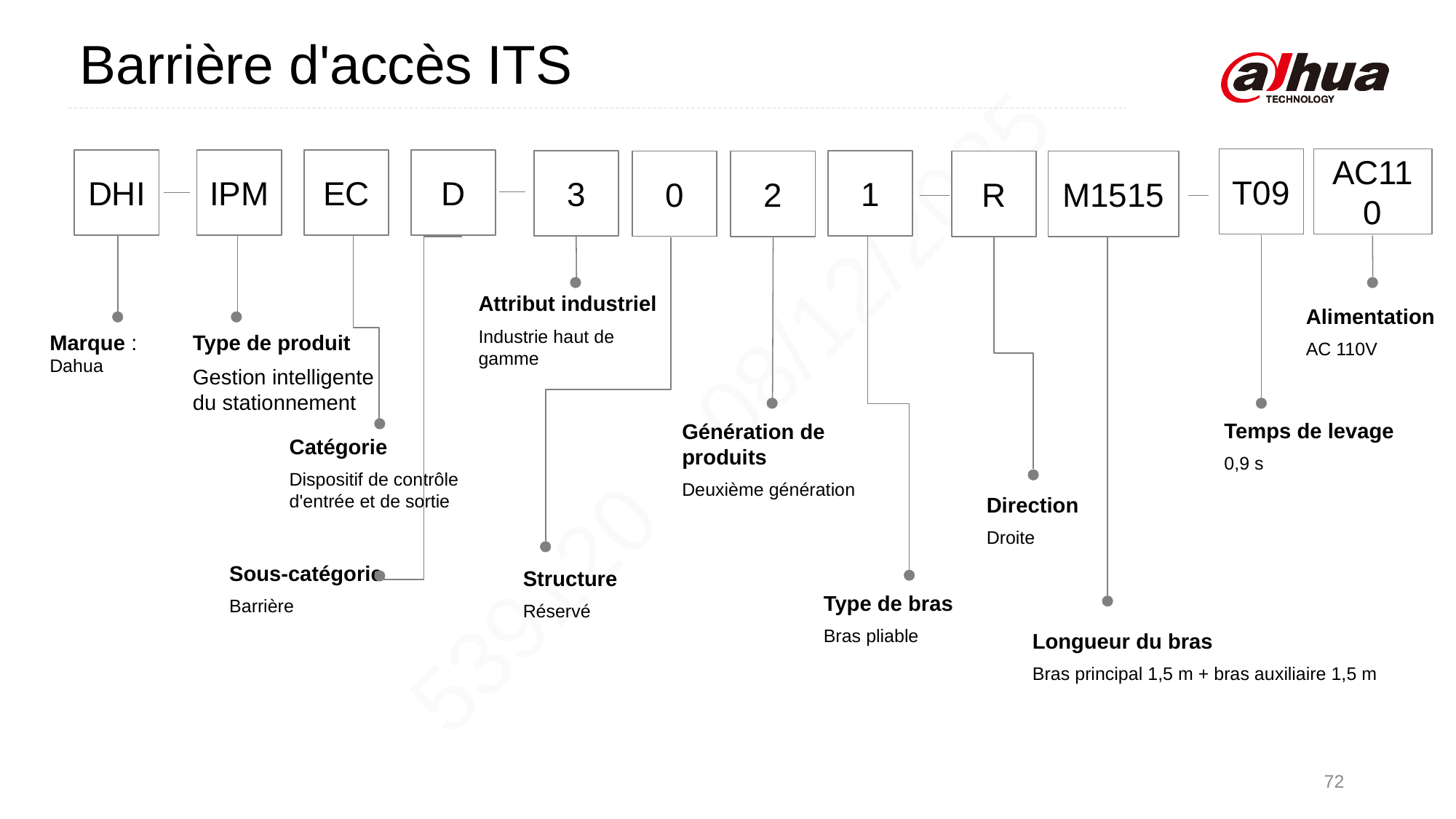

Barrière d'accès ITS
T09
AC110
DHI
IPM
EC
D
3
1
0
R

Marque : Dahua
Type de produit
Gestion intelligente du stationnement

Génération de produits
Deuxième génération

Catégorie
Dispositif de contrôle d'entrée et de sortie
Direction
Droite

Sous-catégorie
Barrière
Structure
Réservé

Type de bras
Bras pliable
M1515
2

Attribut industriel
Industrie haut de gamme
Alimentation
AC 110V

Temps de levage
0,9 s

Longueur du bras
Bras principal 1,5 m + bras auxiliaire 1,5 m
72